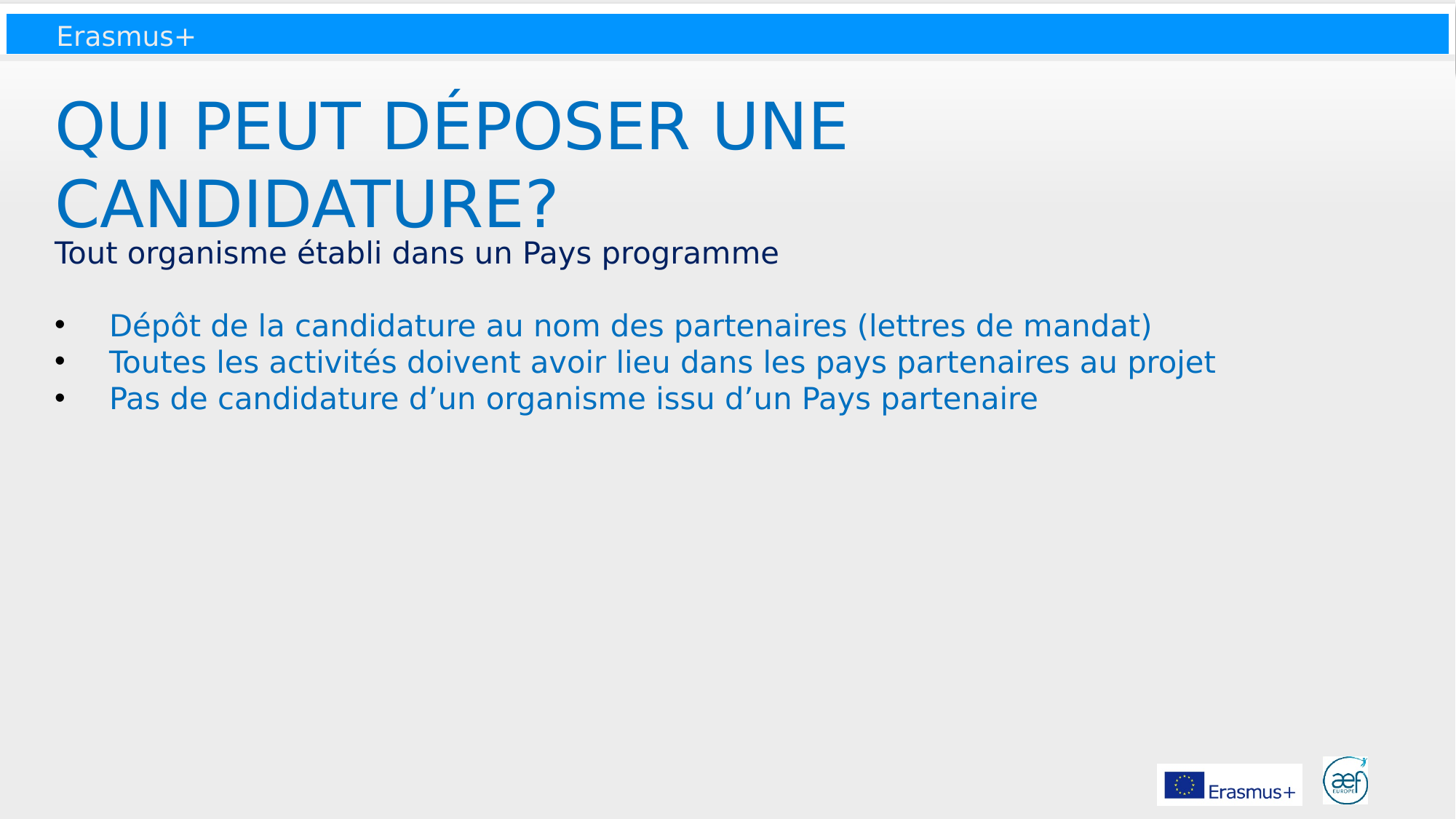

Qui peut déposer une candidature?
Tout organisme établi dans un Pays programme

Dépôt de la candidature au nom des partenaires (lettres de mandat)
Toutes les activités doivent avoir lieu dans les pays partenaires au projet
Pas de candidature d’un organisme issu d’un Pays partenaire